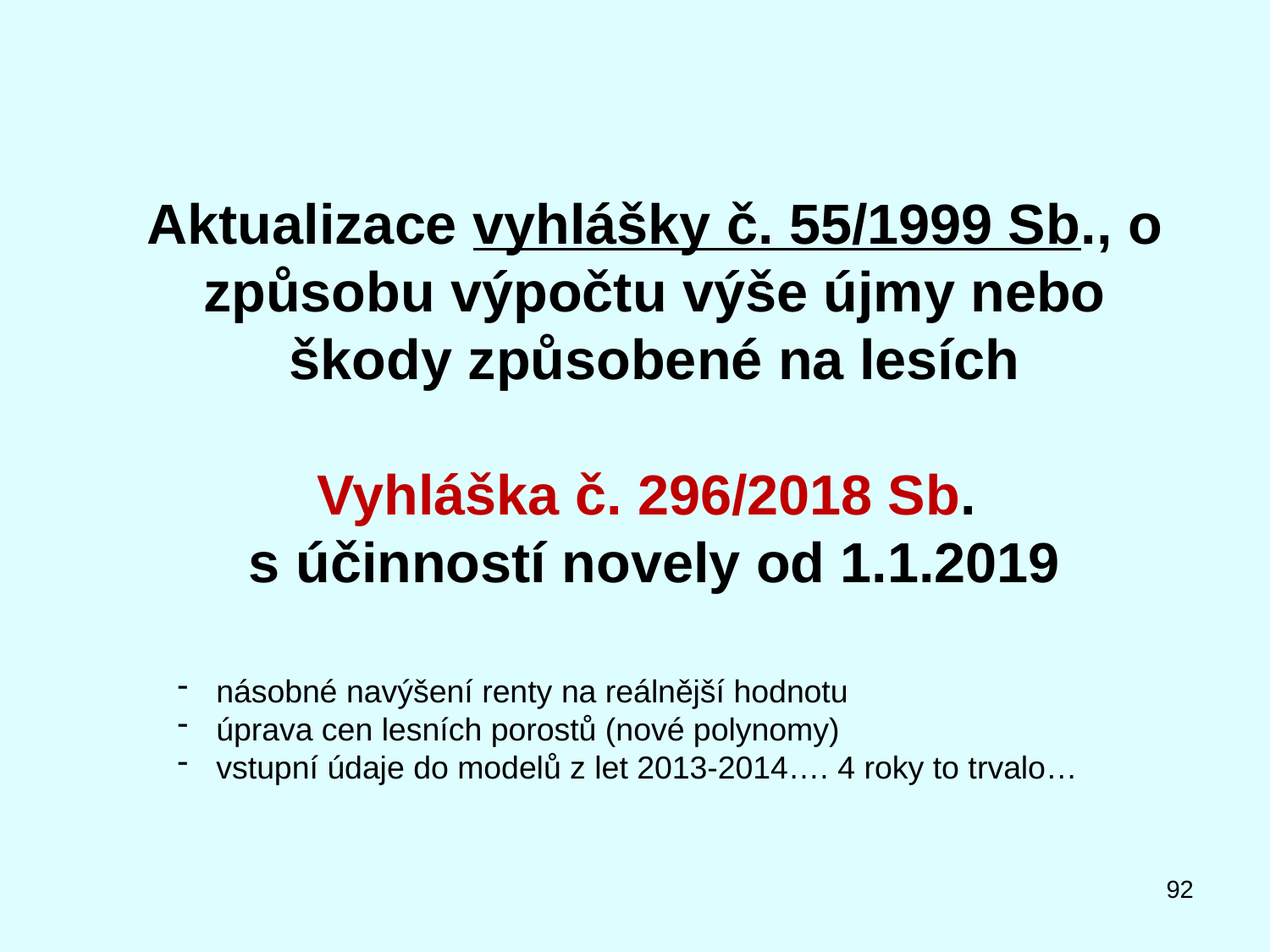

# Aktualizace vyhlášky č. 55/1999 Sb., o způsobu výpočtu výše újmy nebo škody způsobené na lesích Vyhláška č. 296/2018 Sb. s účinností novely od 1.1.2019
 násobné navýšení renty na reálnější hodnotu
 úprava cen lesních porostů (nové polynomy)
 vstupní údaje do modelů z let 2013-2014…. 4 roky to trvalo…

92